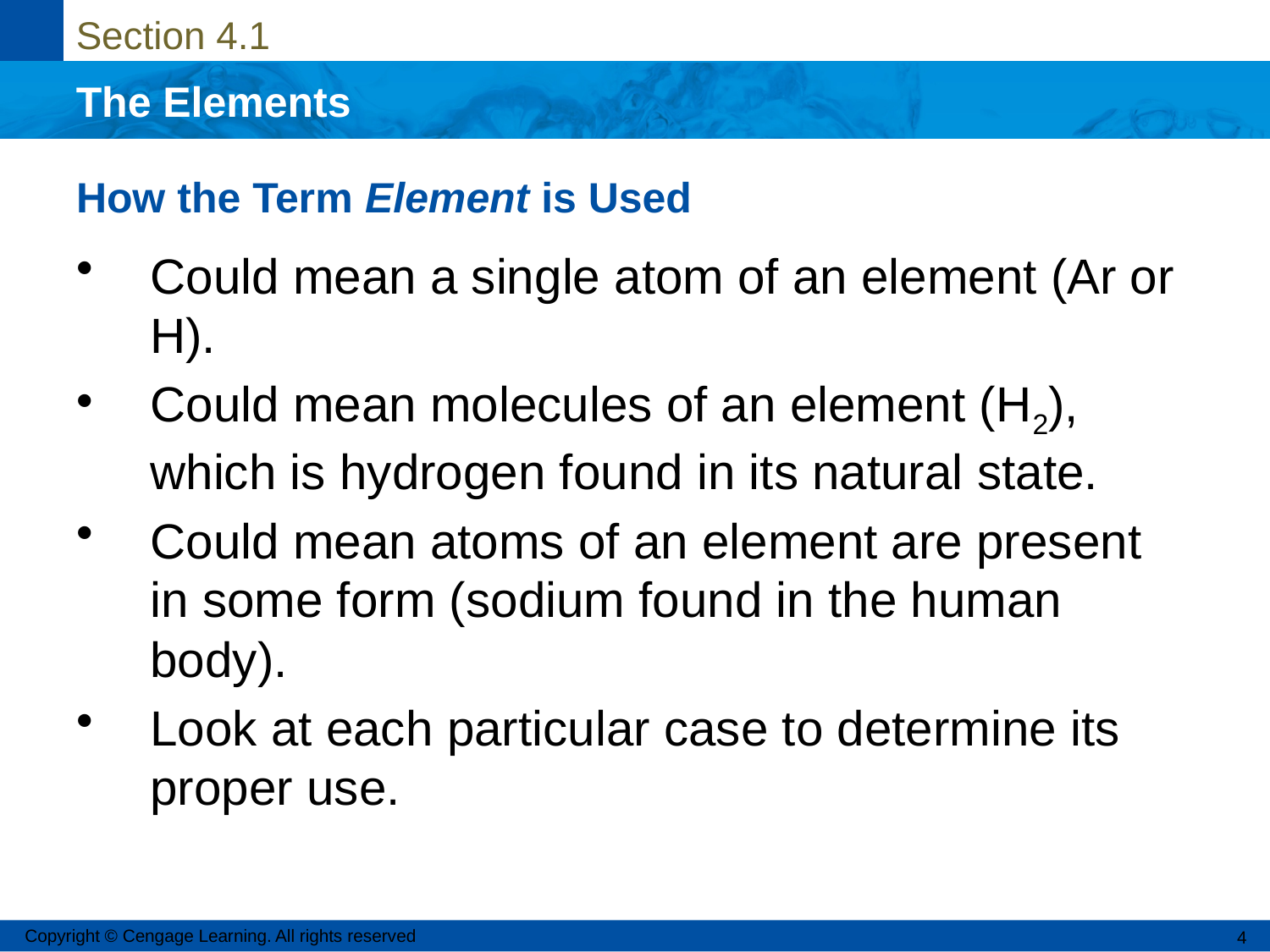

# How the Term Element is Used
Could mean a single atom of an element (Ar or H).
Could mean molecules of an element (H2), which is hydrogen found in its natural state.
Could mean atoms of an element are present in some form (sodium found in the human body).
Look at each particular case to determine its proper use.
Copyright © Cengage Learning. All rights reserved
4